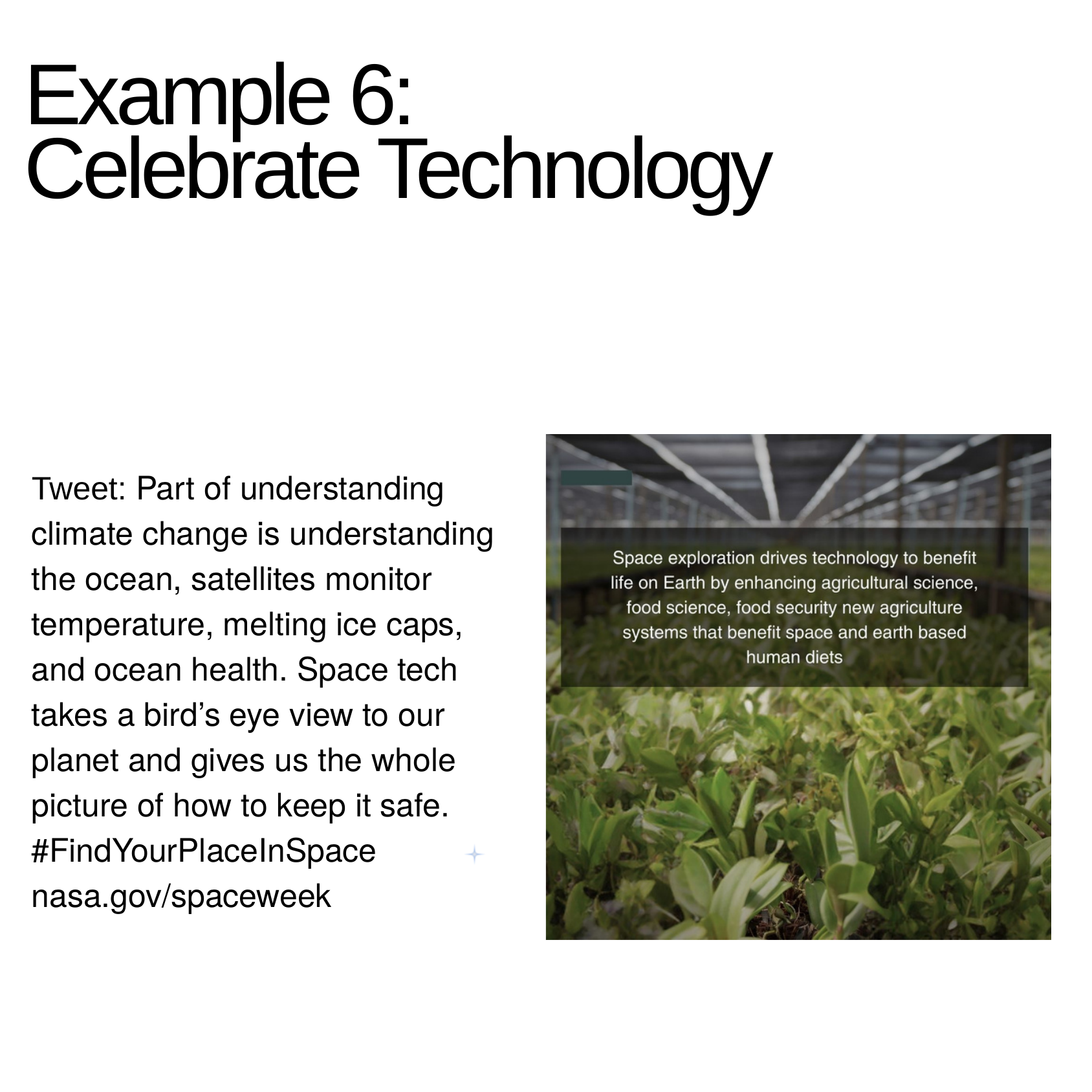

Example 6:
Celebrate Technology

Tweet: Part of understanding climate change is understanding the ocean, satellites monitor temperature, melting ice caps, and ocean health. Space tech takes a bird’s eye view to our planet and gives us the whole picture of how to keep it safe. #FindYourPlaceInSpace nasa.gov/spaceweek